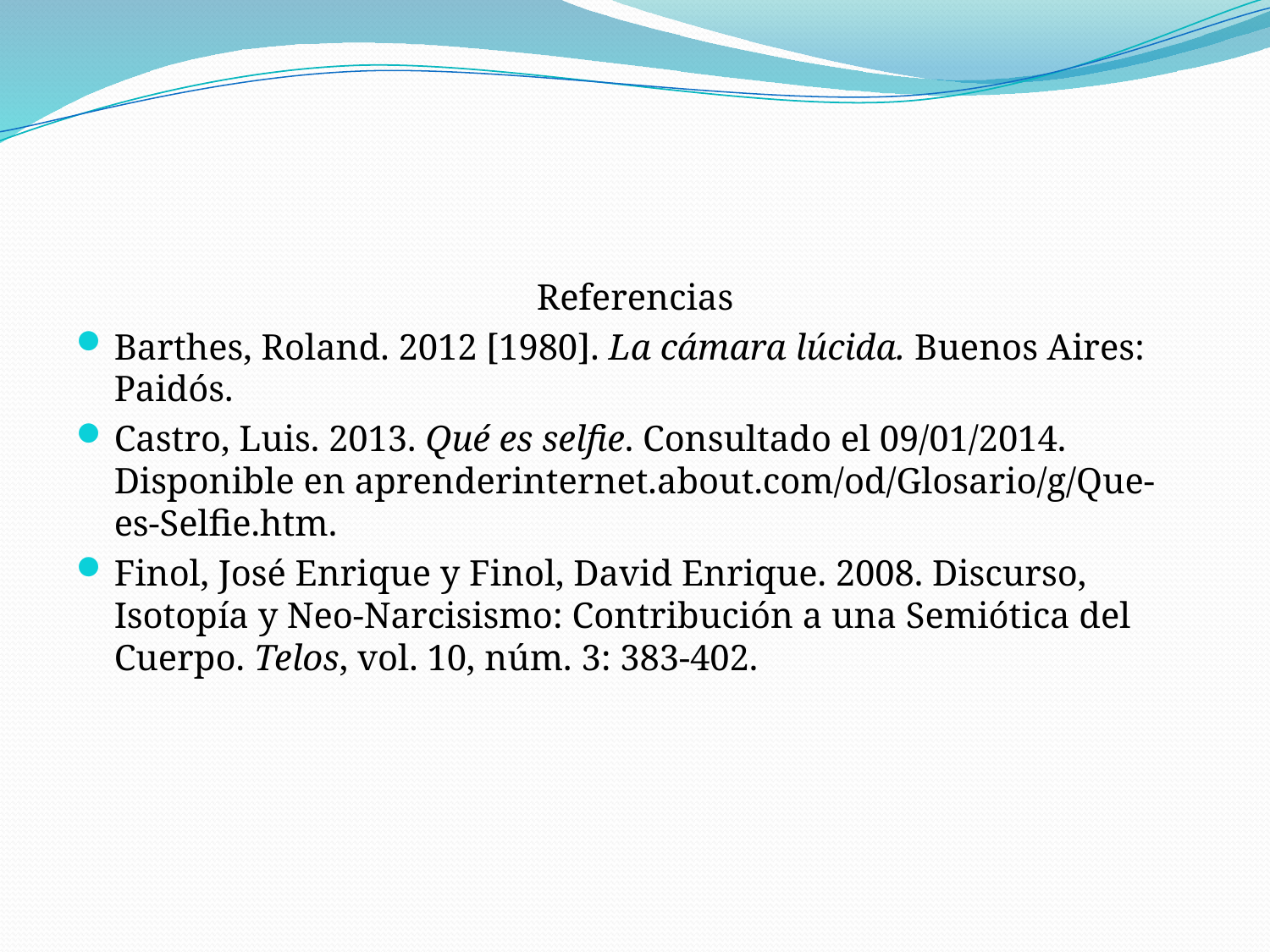

#
Referencias
Barthes, Roland. 2012 [1980]. La cámara lúcida. Buenos Aires: Paidós.
Castro, Luis. 2013. Qué es selfie. Consultado el 09/01/2014. Disponible en aprenderinternet.about.com/od/Glosario/g/Que-es-Selfie.htm.
Finol, José Enrique y Finol, David Enrique. 2008. Discurso, Isotopía y Neo-Narcisismo: Contribución a una Semiótica del Cuerpo. Telos, vol. 10, núm. 3: 383-402.